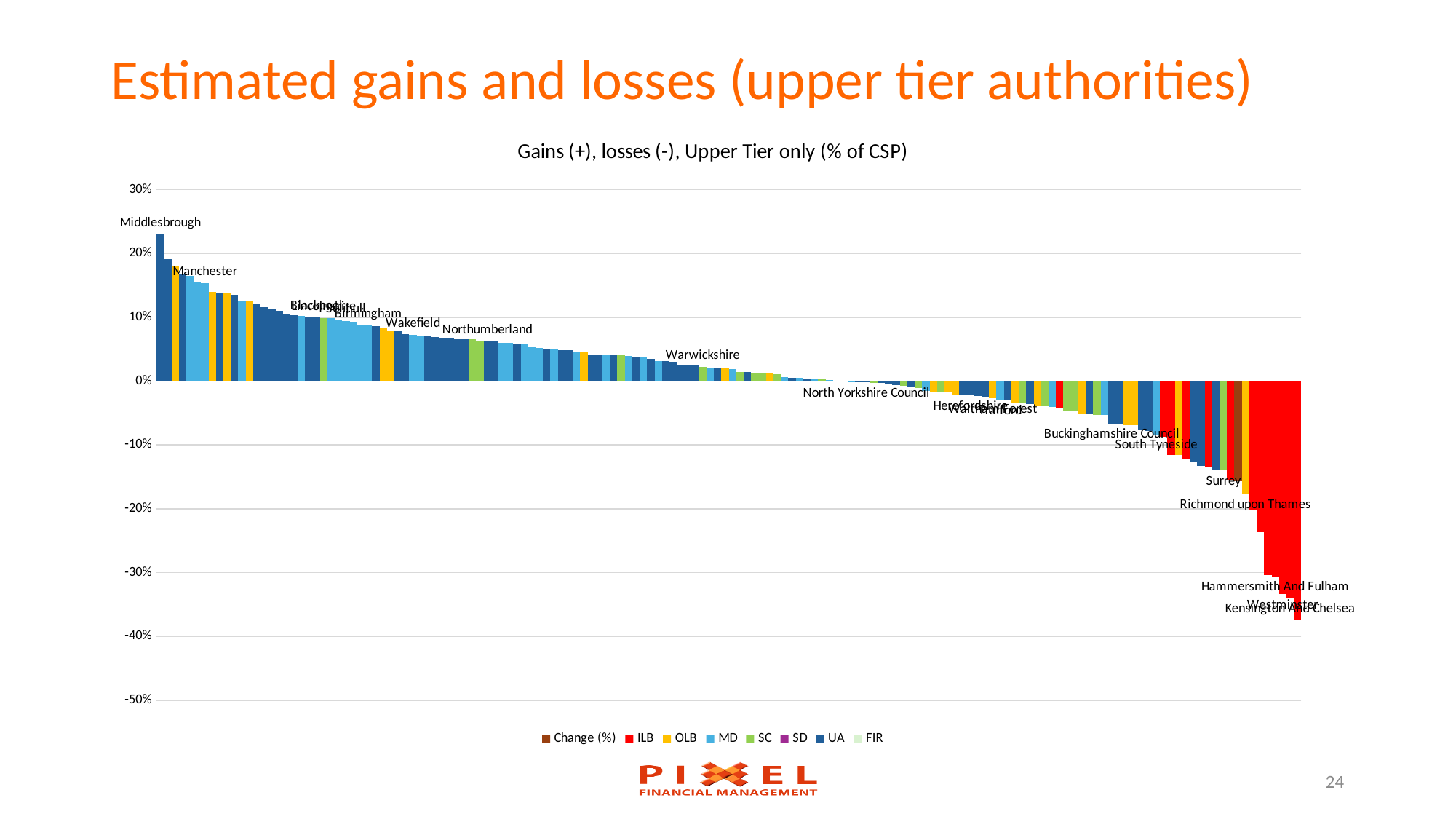

# Estimated gains and losses (upper tier authorities)

### Chart: Gains (+), losses (-), Upper Tier only (% of CSP)

| Category | Change (%) | ILB | OLB | MD | SC | SD | UA | FIR |
|---|---|---|---|---|---|---|---|---|
| Middlesbrough | 0.23041988592032592 | None | None | None | None | None | 0.23041988592032592 | None |
|  | 0.1917192738660797 | None | None | None | None | None | 0.1917192738660797 | None |
|  | 0.1812060029494995 | None | 0.1812060029494995 | None | None | None | None | None |
|  | 0.1672973544441427 | None | None | None | None | None | 0.1672973544441427 | None |
|  | 0.16520618299487833 | None | None | 0.16520618299487833 | None | None | None | None |
|  | 0.15458951731570814 | None | None | 0.15458951731570814 | None | None | None | None |
| Manchester | 0.15364622881842221 | None | None | 0.15364622881842221 | None | None | None | None |
|  | 0.1394401262633119 | None | 0.1394401262633119 | None | None | None | None | None |
|  | 0.13926982203512514 | None | None | None | None | None | 0.13926982203512514 | None |
|  | 0.13711385427317532 | None | 0.13711385427317532 | None | None | None | None | None |
|  | 0.1353288980192106 | None | None | None | None | None | 0.1353288980192106 | None |
|  | 0.12562736588025938 | None | None | 0.12562736588025938 | None | None | None | None |
|  | 0.12484609151462304 | None | 0.12484609151462304 | None | None | None | None | None |
|  | 0.12088546046021731 | None | None | None | None | None | 0.12088546046021731 | None |
|  | 0.11596103570772559 | None | None | None | None | None | 0.11596103570772559 | None |
|  | 0.11348723129232675 | None | None | None | None | None | 0.11348723129232675 | None |
|  | 0.11036028355090224 | None | None | None | None | None | 0.11036028355090224 | None |
|  | 0.10491312601746364 | None | None | None | None | None | 0.10491312601746364 | None |
|  | 0.10344998406413752 | None | None | None | None | None | 0.10344998406413752 | None |
|  | 0.10271276217287206 | None | None | 0.10271276217287206 | None | None | None | None |
|  | 0.10057718389960028 | None | None | None | None | None | 0.10057718389960028 | None |
| Blackpool | 0.09975230965367837 | None | None | None | None | None | 0.09975230965367837 | None |
| Lincolnshire | 0.09897950452633769 | None | None | None | 0.09897950452633769 | None | None | None |
|  | 0.09857855853452528 | None | None | 0.09857855853452528 | None | None | None | None |
|  | 0.09556226930634228 | None | None | 0.09556226930634228 | None | None | None | None |
| Solihull | 0.0946804531936077 | None | None | 0.0946804531936077 | None | None | None | None |
|  | 0.09297583308009241 | None | None | 0.09297583308009241 | None | None | None | None |
|  | 0.08880113071431894 | None | None | 0.08880113071431894 | None | None | None | None |
| Birmingham | 0.08795176103425095 | None | None | 0.08795176103425095 | None | None | None | None |
|  | 0.08578512645865627 | None | None | None | None | None | 0.08578512645865627 | None |
|  | 0.08229876813669275 | None | 0.08229876813669275 | None | None | None | None | None |
|  | 0.07941994824342109 | None | 0.07941994824342109 | None | None | None | None | None |
|  | 0.07941966733906818 | None | None | None | None | None | 0.07941966733906818 | None |
|  | 0.07371718497165243 | None | None | None | None | None | 0.07371718497165243 | None |
| Wakefield | 0.07248428433821345 | None | None | 0.07248428433821345 | None | None | None | None |
|  | 0.07198011868430751 | None | None | 0.07198011868430751 | None | None | None | None |
|  | 0.07158659419714213 | None | None | None | None | None | 0.07158659419714213 | None |
|  | 0.06915819443977297 | None | None | None | None | None | 0.06915819443977297 | None |
|  | 0.06836265665686134 | None | None | None | None | None | 0.06836265665686134 | None |
|  | 0.06749719109315347 | None | None | None | None | None | 0.06749719109315347 | None |
|  | 0.06541787314704725 | None | None | None | None | None | 0.06541787314704725 | None |
|  | 0.06536916732503492 | None | None | None | None | None | 0.06536916732503492 | None |
|  | 0.0653278646194485 | None | None | None | 0.0653278646194485 | None | None | None |
|  | 0.06236350049507784 | None | None | None | 0.06236350049507784 | None | None | None |
| Northumberland | 0.06185217078254038 | None | None | None | None | None | 0.06185217078254038 | None |
|  | 0.06168465327765318 | None | None | None | None | None | 0.06168465327765318 | None |
|  | 0.06021556446051498 | None | None | 0.06021556446051498 | None | None | None | None |
|  | 0.05998311722483131 | None | None | 0.05998311722483131 | None | None | None | None |
|  | 0.05902663128008489 | None | None | None | None | None | 0.05902663128008489 | None |
|  | 0.05844719714760084 | None | None | 0.05844719714760084 | None | None | None | None |
|  | 0.05386903764884793 | None | None | 0.05386903764884793 | None | None | None | None |
|  | 0.05241154805057693 | None | None | 0.05241154805057693 | None | None | None | None |
|  | 0.050846120695379575 | None | None | None | None | None | 0.050846120695379575 | None |
|  | 0.04988015244059469 | None | None | 0.04988015244059469 | None | None | None | None |
|  | 0.04847153653900121 | None | None | None | None | None | 0.04847153653900121 | None |
|  | 0.04802190653613766 | None | None | None | None | None | 0.04802190653613766 | None |
|  | 0.04635981762808639 | None | None | 0.04635981762808639 | None | None | None | None |
|  | 0.04632234997340092 | None | 0.04632234997340092 | None | None | None | None | None |
|  | 0.04199716819540809 | None | None | None | None | None | 0.04199716819540809 | None |
|  | 0.04134802416327746 | None | None | None | None | None | 0.04134802416327746 | None |
|  | 0.04117765106617395 | None | None | 0.04117765106617395 | None | None | None | None |
|  | 0.04114218929552075 | None | None | None | None | None | 0.04114218929552075 | None |
|  | 0.04018628064653955 | None | None | None | 0.04018628064653955 | None | None | None |
|  | 0.0399636803729128 | None | None | 0.0399636803729128 | None | None | None | None |
|  | 0.038770340530688646 | None | None | None | None | None | 0.038770340530688646 | None |
|  | 0.03850546569236399 | None | None | 0.03850546569236399 | None | None | None | None |
|  | 0.03511246764706251 | None | None | None | None | None | 0.03511246764706251 | None |
|  | 0.031858268685694614 | None | None | 0.031858268685694614 | None | None | None | None |
|  | 0.03170368135804688 | None | None | None | None | None | 0.03170368135804688 | None |
|  | 0.030641237338064974 | None | None | None | None | None | 0.030641237338064974 | None |
|  | 0.025937790785443653 | None | None | None | None | None | 0.025937790785443653 | None |
|  | 0.02555949823158265 | None | None | None | None | None | 0.02555949823158265 | None |
|  | 0.02460820695943454 | None | None | None | None | None | 0.02460820695943454 | None |
| Warwickshire | 0.022118838733751388 | None | None | None | 0.022118838733751388 | None | None | None |
|  | 0.021122372707959188 | None | None | 0.021122372707959188 | None | None | None | None |
|  | 0.020325059864074298 | None | None | None | None | None | 0.020325059864074298 | None |
|  | 0.019624619818929587 | None | 0.019624619818929587 | None | None | None | None | None |
|  | 0.018833288908693412 | None | None | 0.018833288908693412 | None | None | None | None |
|  | 0.014591078566831289 | None | None | None | 0.014591078566831289 | None | None | None |
|  | 0.013924311640252212 | None | None | None | None | None | 0.013924311640252212 | None |
|  | 0.013199388649501799 | None | None | None | 0.013199388649501799 | None | None | None |
|  | 0.012781126160933695 | None | None | None | 0.012781126160933695 | None | None | None |
|  | 0.01234419276155885 | None | 0.01234419276155885 | None | None | None | None | None |
|  | 0.01131258447065437 | None | None | None | 0.01131258447065437 | None | None | None |
|  | 0.0061925586243973055 | None | None | 0.0061925586243973055 | None | None | None | None |
|  | 0.00482996602347725 | None | None | None | None | None | 0.00482996602347725 | None |
|  | 0.004706072260559563 | None | None | 0.004706072260559563 | None | None | None | None |
|  | 0.002829706114207731 | None | None | None | None | None | 0.002829706114207731 | None |
|  | 0.0026710492531358495 | None | None | 0.0026710492531358495 | None | None | None | None |
|  | 0.0024327325232549675 | None | None | None | 0.0024327325232549675 | None | None | None |
|  | 0.001869330009182811 | None | None | 0.001869330009182811 | None | None | None | None |
|  | 0.0011714571165182984 | None | None | None | 0.0011714571165182984 | None | None | None |
|  | 0.0 | None | None | None | None | None | 0.0 | None |
|  | -0.00016698520768009773 | None | None | -0.00016698520768009773 | None | None | None | None |
|  | -0.0009862129477280813 | None | None | None | None | None | -0.0009862129477280813 | None |
| North Yorkshire Council | -0.00198220012677372 | None | None | None | None | None | -0.00198220012677372 | None |
|  | -0.003213835376476893 | None | None | None | -0.003213835376476893 | None | None | None |
|  | -0.0033353396630995463 | None | None | None | None | None | -0.0033353396630995463 | None |
|  | -0.004935304830601033 | None | None | None | None | None | -0.004935304830601033 | None |
|  | -0.005707918400460374 | None | None | None | None | None | -0.005707918400460374 | None |
|  | -0.007071270011096528 | None | None | None | -0.007071270011096528 | None | None | None |
|  | -0.009481801018131895 | None | None | None | None | None | -0.009481801018131895 | None |
|  | -0.010747928976250133 | None | None | None | -0.010747928976250133 | None | None | None |
|  | -0.01494194741018405 | None | None | -0.01494194741018405 | None | None | None | None |
|  | -0.016517660484691894 | None | -0.016517660484691894 | None | None | None | None | None |
|  | -0.01738034174818721 | None | None | None | -0.01738034174818721 | None | None | None |
|  | -0.017569080508006176 | None | -0.017569080508006176 | None | None | None | None | None |
|  | -0.021593719768959244 | None | -0.021593719768959244 | None | None | None | None | None |
|  | -0.02198070945974172 | None | None | None | None | None | -0.02198070945974172 | None |
| Herefordshire | -0.02240176567250763 | None | None | None | None | None | -0.02240176567250763 | None |
|  | -0.023193566137936796 | None | None | None | None | None | -0.023193566137936796 | None |
|  | -0.025177335181948132 | None | None | None | None | None | -0.025177335181948132 | None |
| Waltham Forest | -0.02677372528122653 | None | -0.02677372528122653 | None | None | None | None | None |
| Trafford | -0.029361555924447995 | None | None | -0.029361555924447995 | None | None | None | None |
|  | -0.030556064780003965 | None | None | None | None | None | -0.030556064780003965 | None |
|  | -0.0335766628374012 | None | -0.0335766628374012 | None | None | None | None | None |
|  | -0.033657931277806155 | None | None | None | -0.033657931277806155 | None | None | None |
|  | -0.03581544537216641 | None | None | None | None | None | -0.03581544537216641 | None |
|  | -0.03902811692177407 | None | -0.03902811692177407 | None | None | None | None | None |
|  | -0.03950486990555217 | None | None | None | -0.03950486990555217 | None | None | None |
|  | -0.040688891303983454 | None | None | -0.040688891303983454 | None | None | None | None |
|  | -0.042583721897354154 | -0.042583721897354154 | None | None | None | None | None | None |
|  | -0.046749465474636376 | None | None | None | -0.046749465474636376 | None | None | None |
|  | -0.046792105360808196 | None | None | None | -0.046792105360808196 | None | None | None |
|  | -0.05091893374371136 | None | -0.05091893374371136 | None | None | None | None | None |
|  | -0.05190853410171948 | None | None | None | None | None | -0.05190853410171948 | None |
|  | -0.052906662855598204 | None | None | None | -0.052906662855598204 | None | None | None |
|  | -0.05296246978881183 | None | None | -0.05296246978881183 | None | None | None | None |
| Buckinghamshire Council | -0.06631143647772209 | None | None | None | None | None | -0.06631143647772209 | None |
|  | -0.06673901029809329 | None | None | None | None | None | -0.06673901029809329 | None |
|  | -0.06911868033388137 | None | -0.06911868033388137 | None | None | None | None | None |
|  | -0.06950311567936782 | None | -0.06950311567936782 | None | None | None | None | None |
|  | -0.07648006040202635 | None | None | None | None | None | -0.07648006040202635 | None |
|  | -0.07807115338803101 | None | None | None | None | None | -0.07807115338803101 | None |
| South Tyneside | -0.08354763383092607 | None | None | -0.08354763383092607 | None | None | None | None |
|  | -0.08672354574884669 | -0.08672354574884669 | None | None | None | None | None | None |
|  | -0.1152860072242714 | -0.1152860072242714 | None | None | None | None | None | None |
|  | -0.11626014940536998 | None | -0.11626014940536998 | None | None | None | None | None |
|  | -0.1215692151772904 | -0.1215692151772904 | None | None | None | None | None | None |
|  | -0.12578625575357377 | None | None | None | None | None | -0.12578625575357377 | None |
|  | -0.13236181899612864 | None | None | None | None | None | -0.13236181899612864 | None |
|  | -0.13435262122232472 | -0.13435262122232472 | None | None | None | None | None | None |
|  | -0.14015966809905342 | None | None | None | None | None | -0.14015966809905342 | None |
| Surrey | -0.14031448339411332 | None | None | None | -0.14031448339411332 | None | None | None |
|  | -0.15621508560508796 | -0.15621508560508796 | None | None | None | None | None | None |
|  | -0.15692464547445437 | None | None | None | None | None | None | None |
| Richmond upon Thames | -0.1766996408497131 | None | -0.1766996408497131 | None | None | None | None | None |
|  | -0.2021990095817006 | -0.2021990095817006 | None | None | None | None | None | None |
|  | -0.23628659508242256 | -0.23628659508242256 | None | None | None | None | None | None |
|  | -0.3044325815369772 | -0.3044325815369772 | None | None | None | None | None | None |
| Hammersmith And Fulham | -0.30615218702898633 | -0.30615218702898633 | None | None | None | None | None | None |
| Westminster | -0.3337795307556264 | -0.3337795307556264 | None | None | None | None | None | None |
| Kensington And Chelsea | -0.3401438850769579 | -0.3401438850769579 | None | None | None | None | None | None |
24